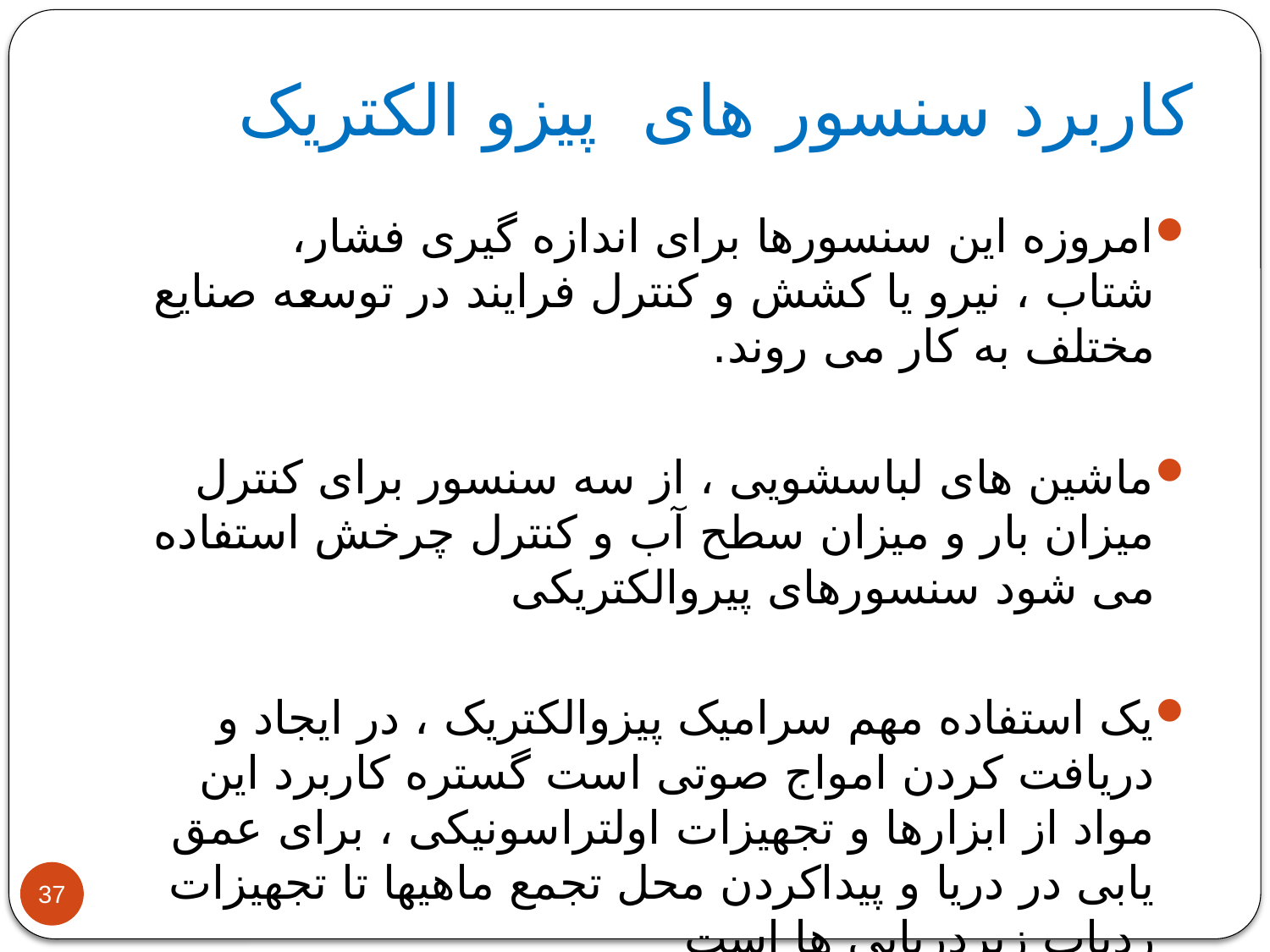

کاربرد سنسور های  پیزو الکتریک
امروزه این سنسورها برای اندازه گیری فشار، شتاب ، نیرو یا کشش و کنترل فرایند در توسعه صنایع مختلف به کار می روند.

ماشین های لباسشویی ، از سه سنسور برای کنترل میزان بار و میزان سطح آب و کنترل چرخش استفاده می شود سنسورهای پیروالکتریکی

یک استفاده مهم سرامیک پیزوالکتریک ، در ایجاد و دریافت کردن امواج صوتی است گستره کاربرد این مواد از ابزارها و تجهیزات اولتراسونیکی ، برای عمق یابی در دریا و پیداکردن محل تجمع ماهیها تا تجهیزات ردیاب زیردریایی ها است

37